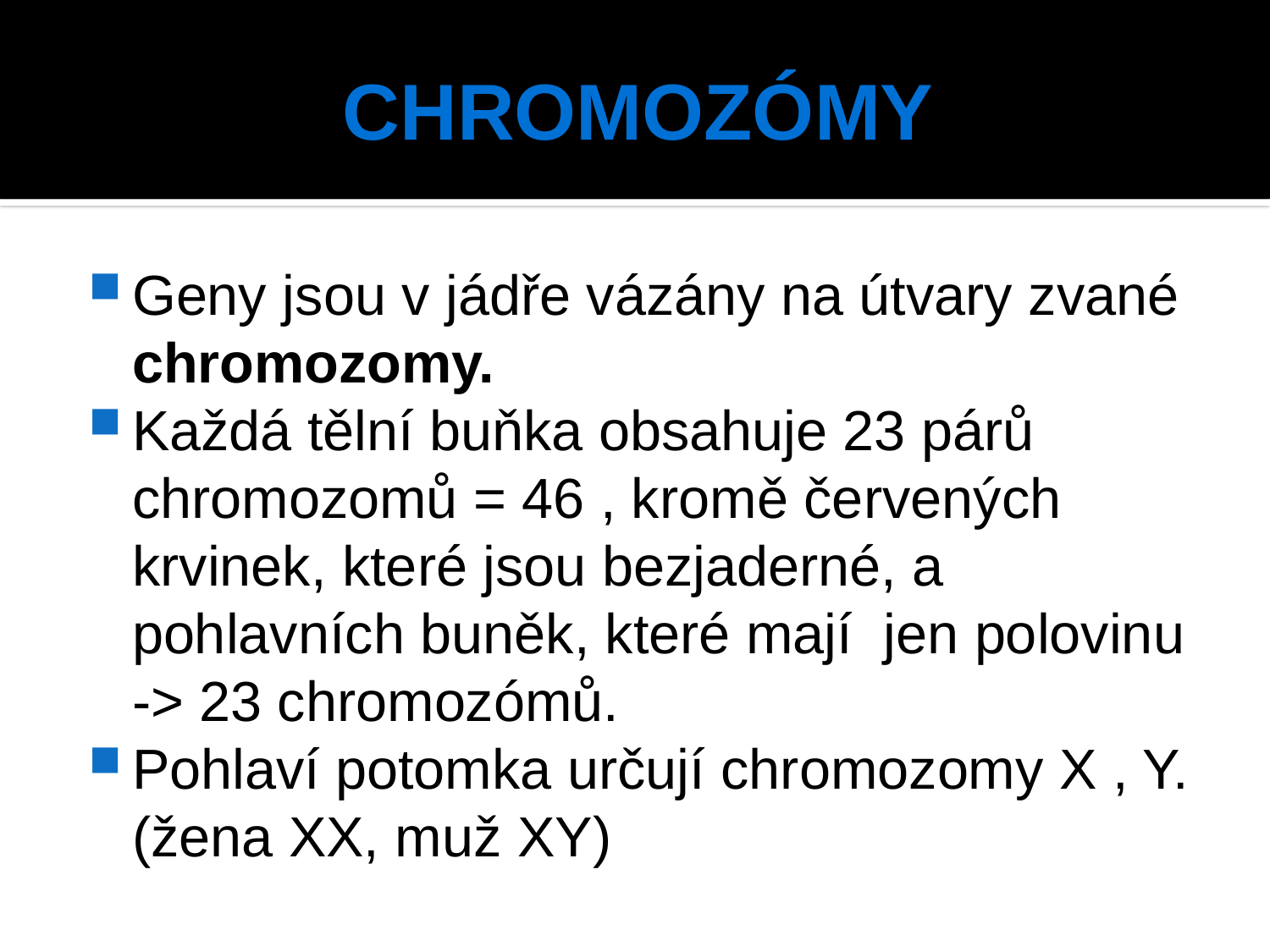

# CHROMOZÓMY
Geny jsou v jádře vázány na útvary zvané chromozomy.
Každá tělní buňka obsahuje 23 párů chromozomů = 46 , kromě červených krvinek, které jsou bezjaderné, a pohlavních buněk, které mají  jen polovinu -> 23 chromozómů.
Pohlaví potomka určují chromozomy X , Y. (žena XX, muž XY)